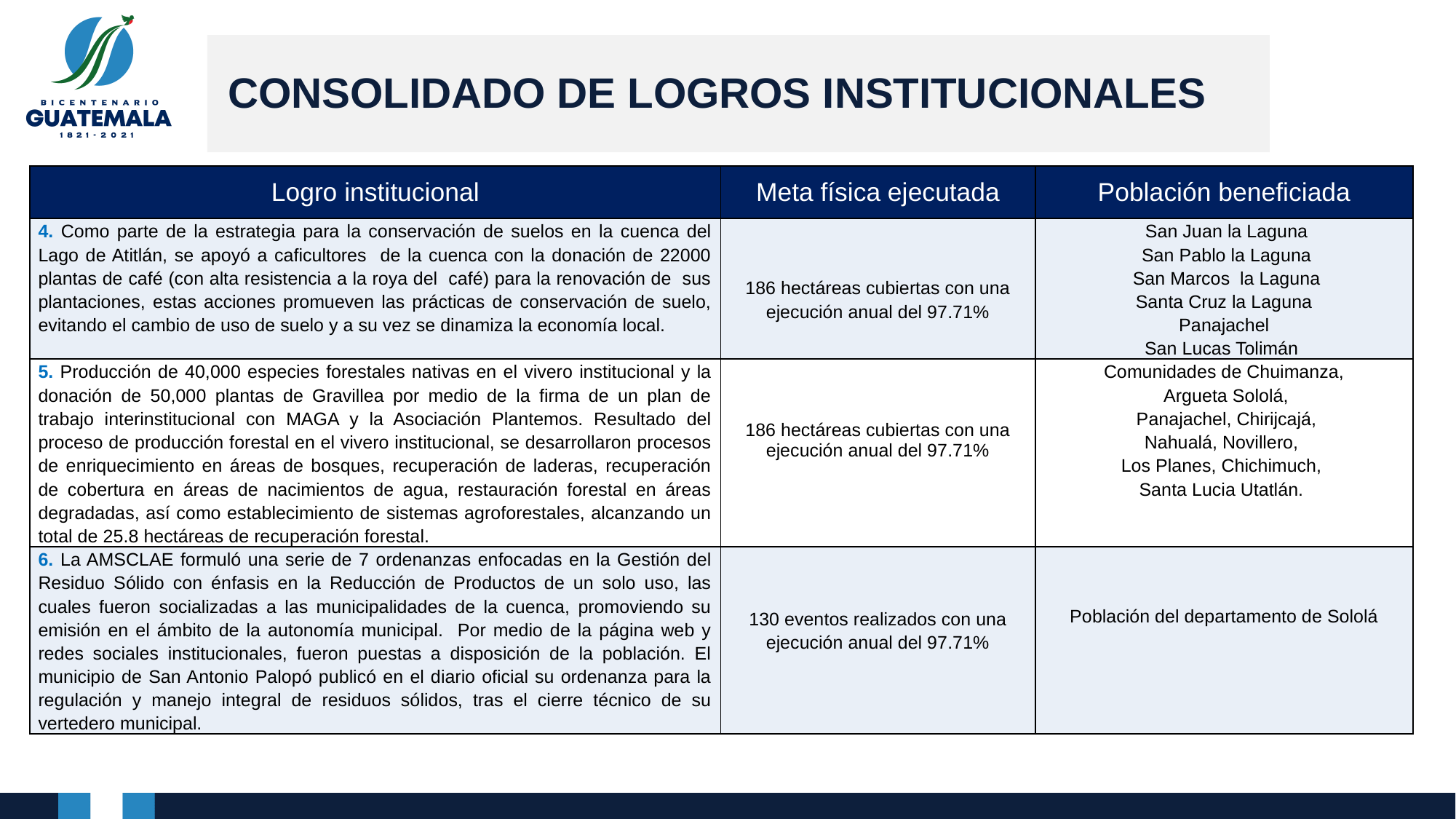

CONSOLIDADO DE LOGROS INSTITUCIONALES
| Logro institucional | Meta física ejecutada | Población beneficiada |
| --- | --- | --- |
| 4. Como parte de la estrategia para la conservación de suelos en la cuenca del Lago de Atitlán, se apoyó a caficultores de la cuenca con la donación de 22000 plantas de café (con alta resistencia a la roya del café) para la renovación de sus plantaciones, estas acciones promueven las prácticas de conservación de suelo, evitando el cambio de uso de suelo y a su vez se dinamiza la economía local. | 186 hectáreas cubiertas con una ejecución anual del 97.71% | San Juan la Laguna San Pablo la Laguna San Marcos la Laguna Santa Cruz la Laguna Panajachel San Lucas Tolimán |
| 5. Producción de 40,000 especies forestales nativas en el vivero institucional y la donación de 50,000 plantas de Gravillea por medio de la firma de un plan de trabajo interinstitucional con MAGA y la Asociación Plantemos. Resultado del proceso de producción forestal en el vivero institucional, se desarrollaron procesos de enriquecimiento en áreas de bosques, recuperación de laderas, recuperación de cobertura en áreas de nacimientos de agua, restauración forestal en áreas degradadas, así como establecimiento de sistemas agroforestales, alcanzando un total de 25.8 hectáreas de recuperación forestal. | 186 hectáreas cubiertas con una ejecución anual del 97.71% | Comunidades de Chuimanza, Argueta Sololá, Panajachel, Chirijcajá, Nahualá, Novillero, Los Planes, Chichimuch, Santa Lucia Utatlán. |
| 6. La AMSCLAE formuló una serie de 7 ordenanzas enfocadas en la Gestión del Residuo Sólido con énfasis en la Reducción de Productos de un solo uso, las cuales fueron socializadas a las municipalidades de la cuenca, promoviendo su emisión en el ámbito de la autonomía municipal. Por medio de la página web y redes sociales institucionales, fueron puestas a disposición de la población. El municipio de San Antonio Palopó publicó en el diario oficial su ordenanza para la regulación y manejo integral de residuos sólidos, tras el cierre técnico de su vertedero municipal. | 130 eventos realizados con una ejecución anual del 97.71% | Población del departamento de Sololá |